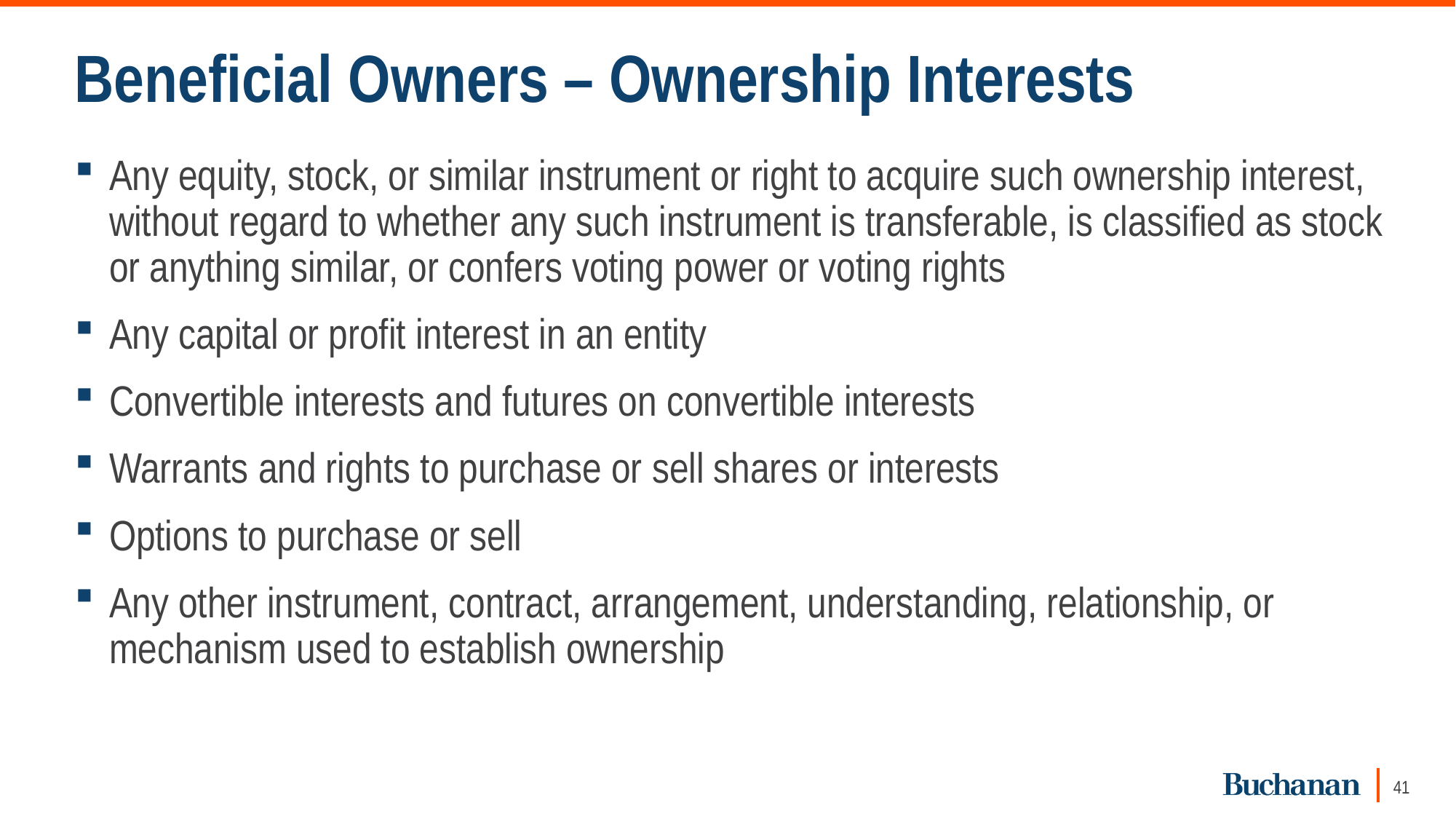

# Beneficial Owners – Ownership Interests
Any equity, stock, or similar instrument or right to acquire such ownership interest, without regard to whether any such instrument is transferable, is classified as stock or anything similar, or confers voting power or voting rights
Any capital or profit interest in an entity
Convertible interests and futures on convertible interests
Warrants and rights to purchase or sell shares or interests
Options to purchase or sell
Any other instrument, contract, arrangement, understanding, relationship, or mechanism used to establish ownership

41